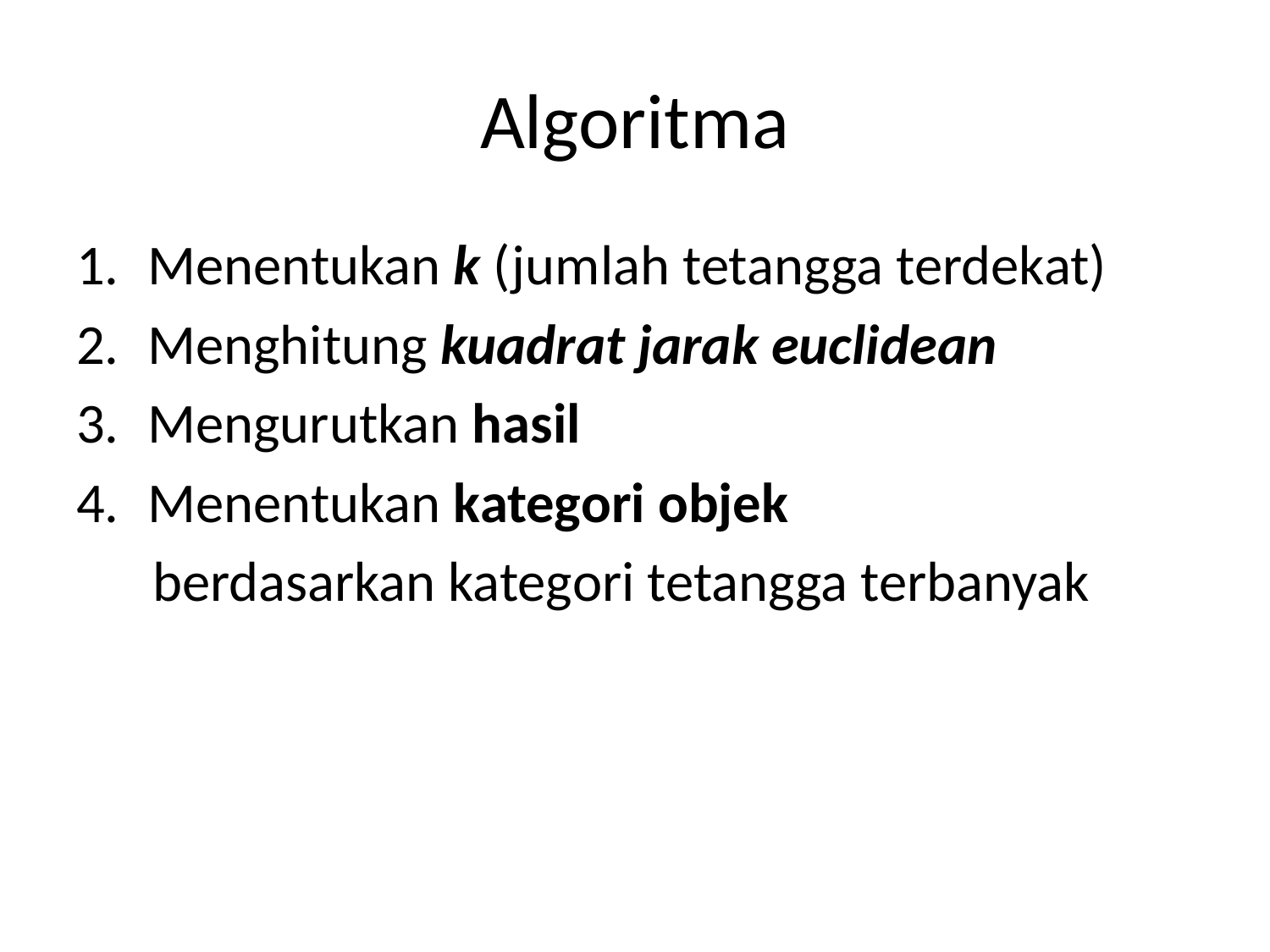

# Algoritma
Menentukan k (jumlah tetangga terdekat)
Menghitung kuadrat jarak euclidean
Mengurutkan hasil
Menentukan kategori objek
      berdasarkan kategori tetangga terbanyak